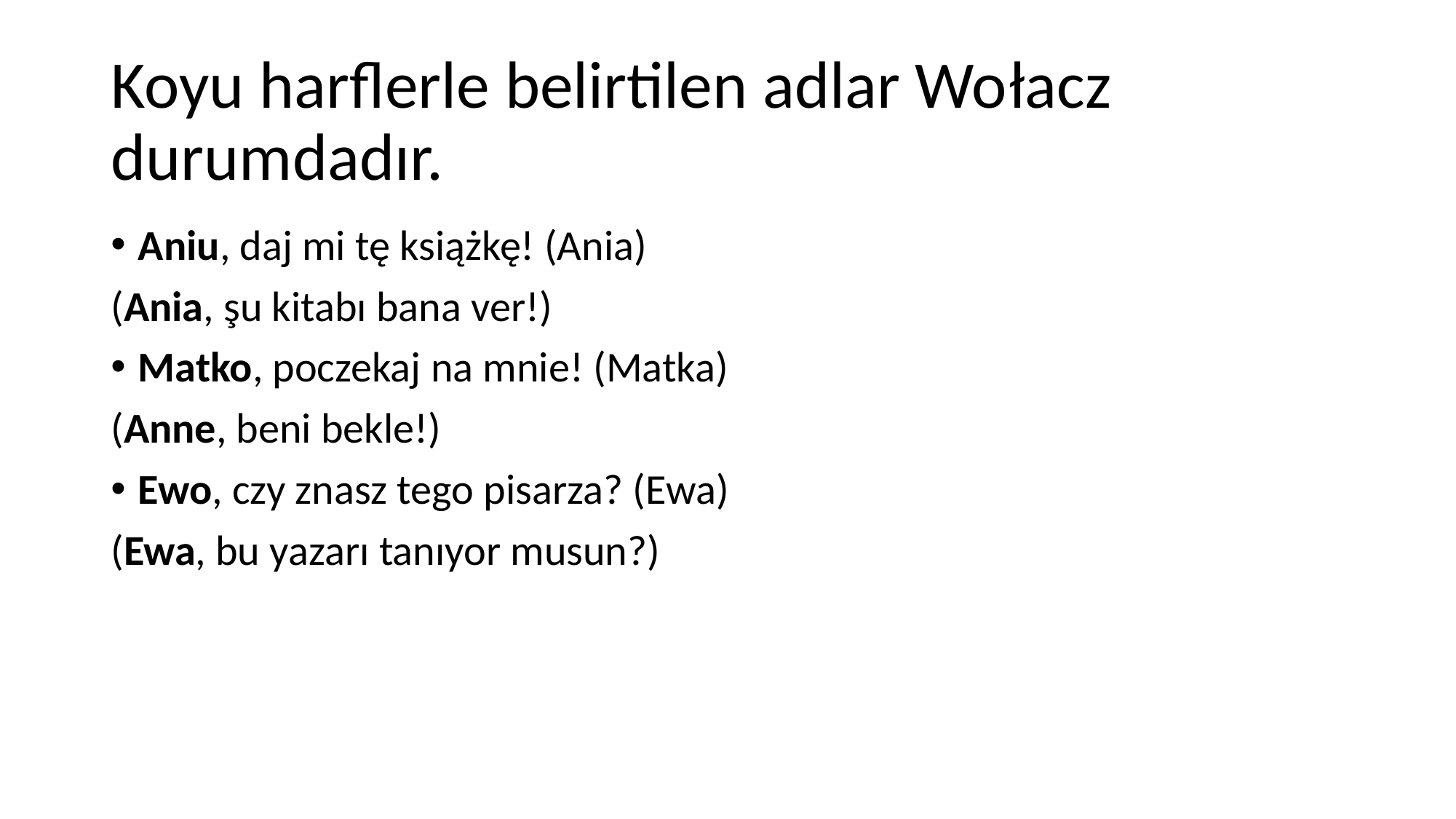

# Koyu harflerle belirtilen adlar Wołacz durumdadır.
Aniu, daj mi tę książkę! (Ania)
(Ania, şu kitabı bana ver!)
Matko, poczekaj na mnie! (Matka)
(Anne, beni bekle!)
Ewo, czy znasz tego pisarza? (Ewa)
(Ewa, bu yazarı tanıyor musun?)